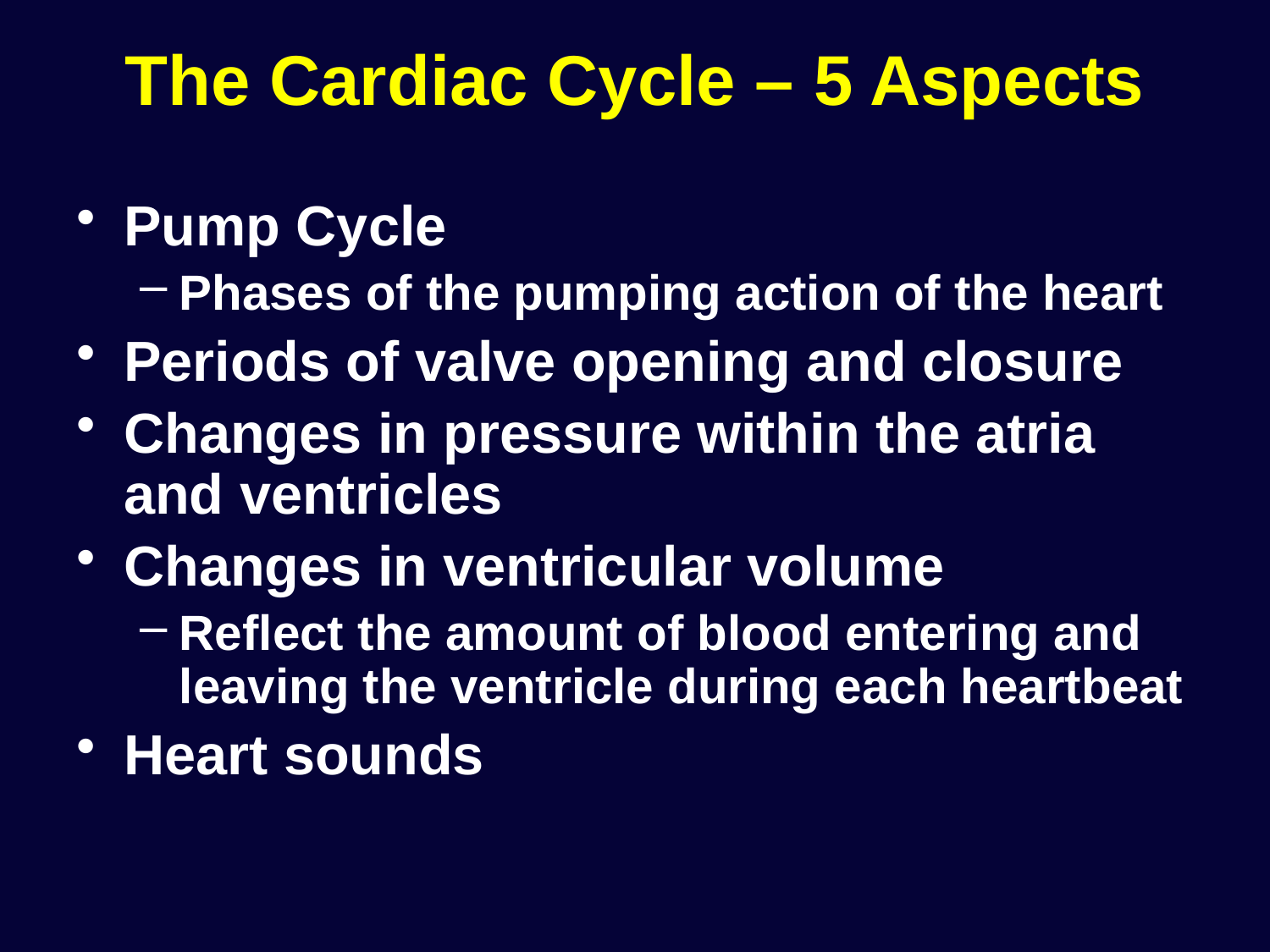

# The Cardiac Cycle – 5 Aspects
Pump Cycle
Phases of the pumping action of the heart
Periods of valve opening and closure
Changes in pressure within the atria and ventricles
Changes in ventricular volume
Reflect the amount of blood entering and leaving the ventricle during each heartbeat
Heart sounds